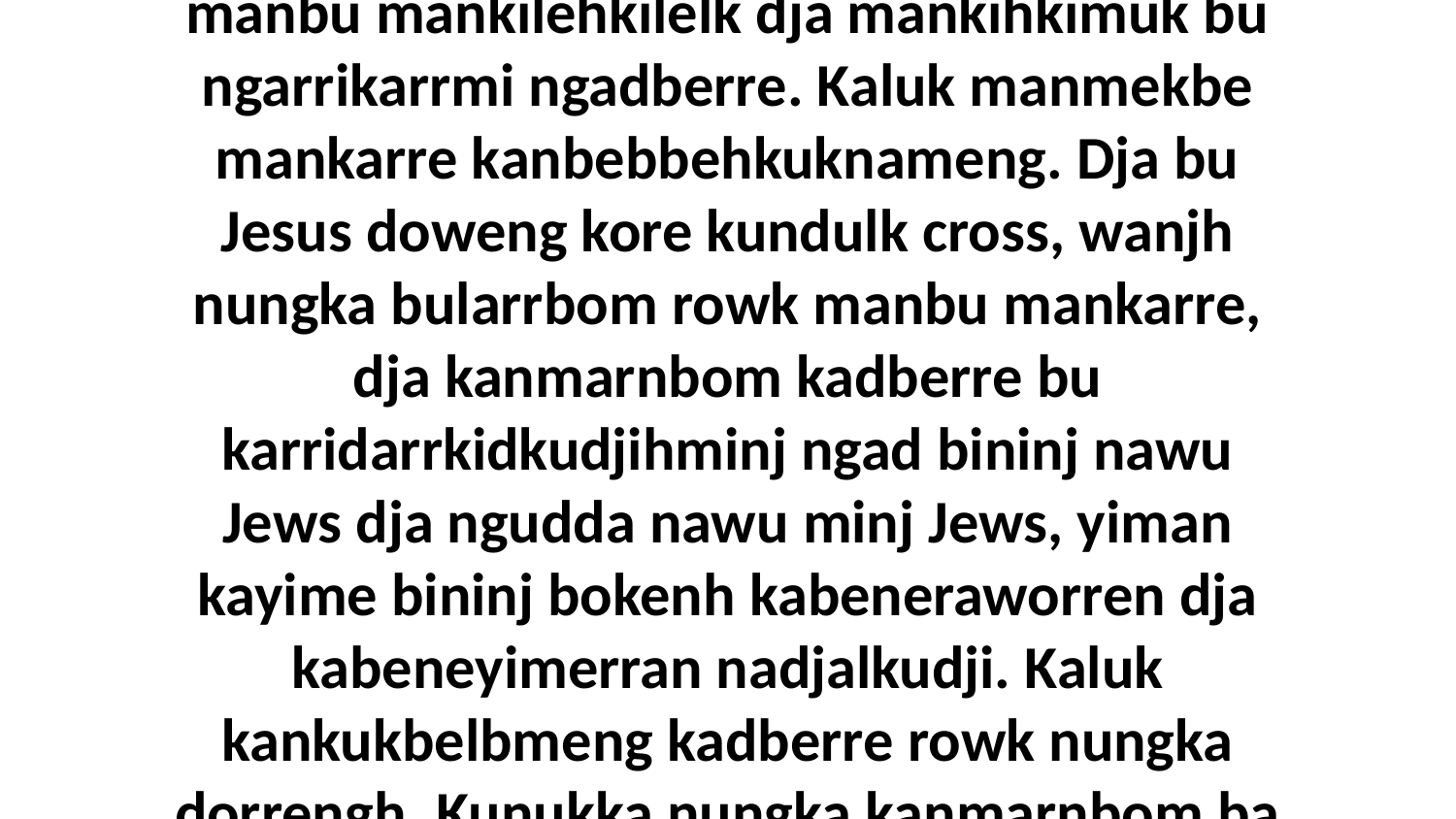

15 Ngad nawu Jews bininj wanjh ngarridjalkadjungi mankarre manwern manbu mankilehkilelk dja mankihkimuk bu ngarrikarrmi ngadberre. Kaluk manmekbe mankarre kanbebbehkuknameng. Dja bu Jesus doweng kore kundulk cross, wanjh nungka bularrbom rowk manbu mankarre, dja kanmarnbom kadberre bu karridarrkidkudjihminj ngad bininj nawu Jews dja ngudda nawu minj Jews, yiman kayime bininj bokenh kabeneraworren dja kabeneyimerran nadjalkudji. Kaluk kankukbelbmeng kadberre rowk nungka dorrengh. Kunukka nungka kanmarnbom ba bu minj mak karriyawoyhdurren dja wanjh kanwong kadberre kunmodmikenh nuye.